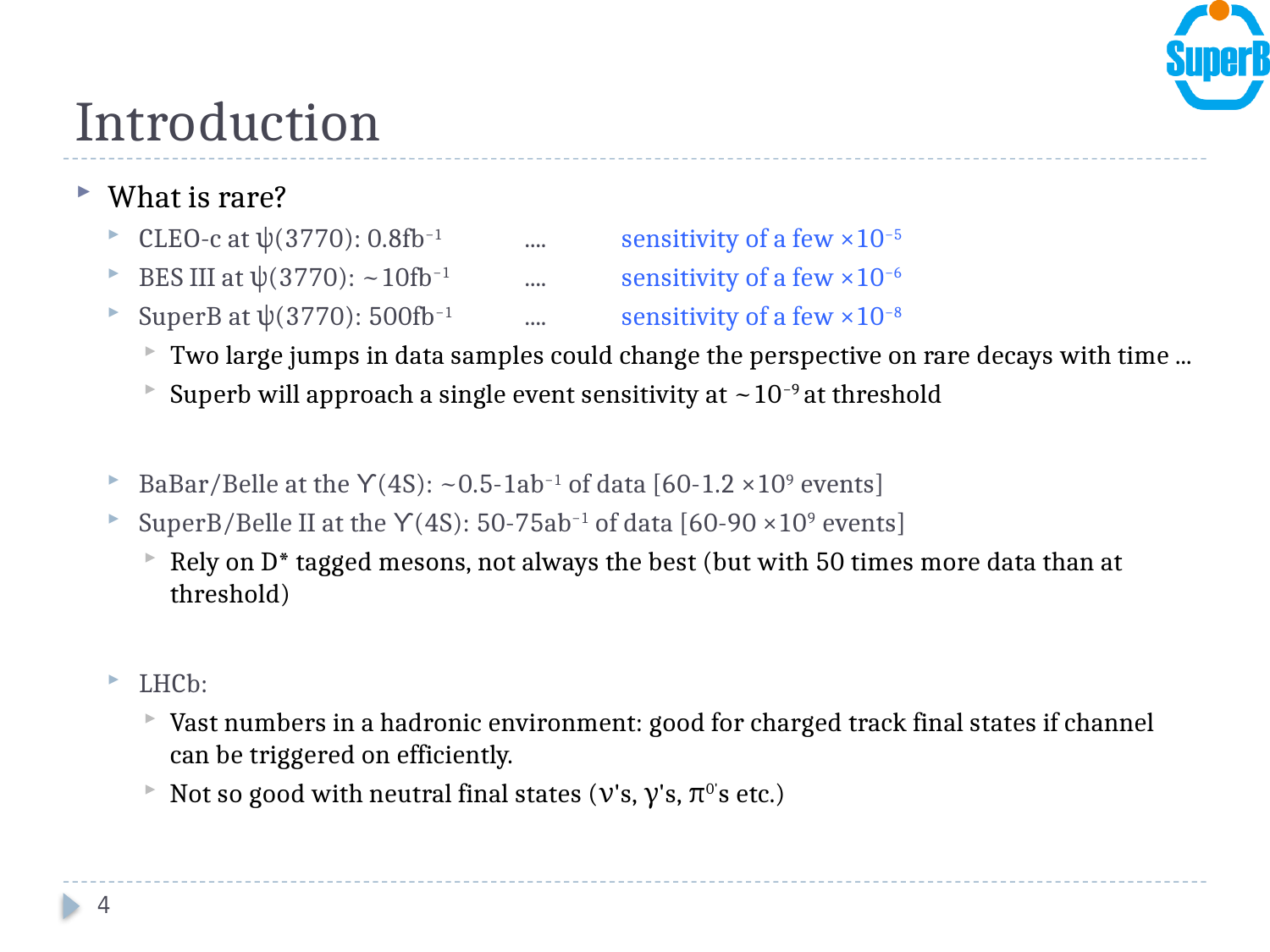

# Introduction
What is rare?
CLEO-c at ψ(3770): 0.8fb−1    	....	sensitivity of a few ×10−5
BES III at ψ(3770): ~10fb−1 	....	sensitivity of a few ×10−6
SuperB at ψ(3770): 500fb−1 	....	sensitivity of a few ×10−8
Two large jumps in data samples could change the perspective on rare decays with time ...
Superb will approach a single event sensitivity at ~10−9 at threshold

BaBar/Belle at the ϒ(4S): ~0.5-1ab−1 of data [60-1.2 ×109 events]
SuperB/Belle II at the ϒ(4S): 50-75ab−1 of data [60-90 ×109 events]
Rely on D* tagged mesons, not always the best (but with 50 times more data than at threshold)

LHCb:
Vast numbers in a hadronic environment: good for charged track final states if channel can be triggered on efficiently.
Not so good with neutral final states (ν's, γ's, π0's etc.)

4